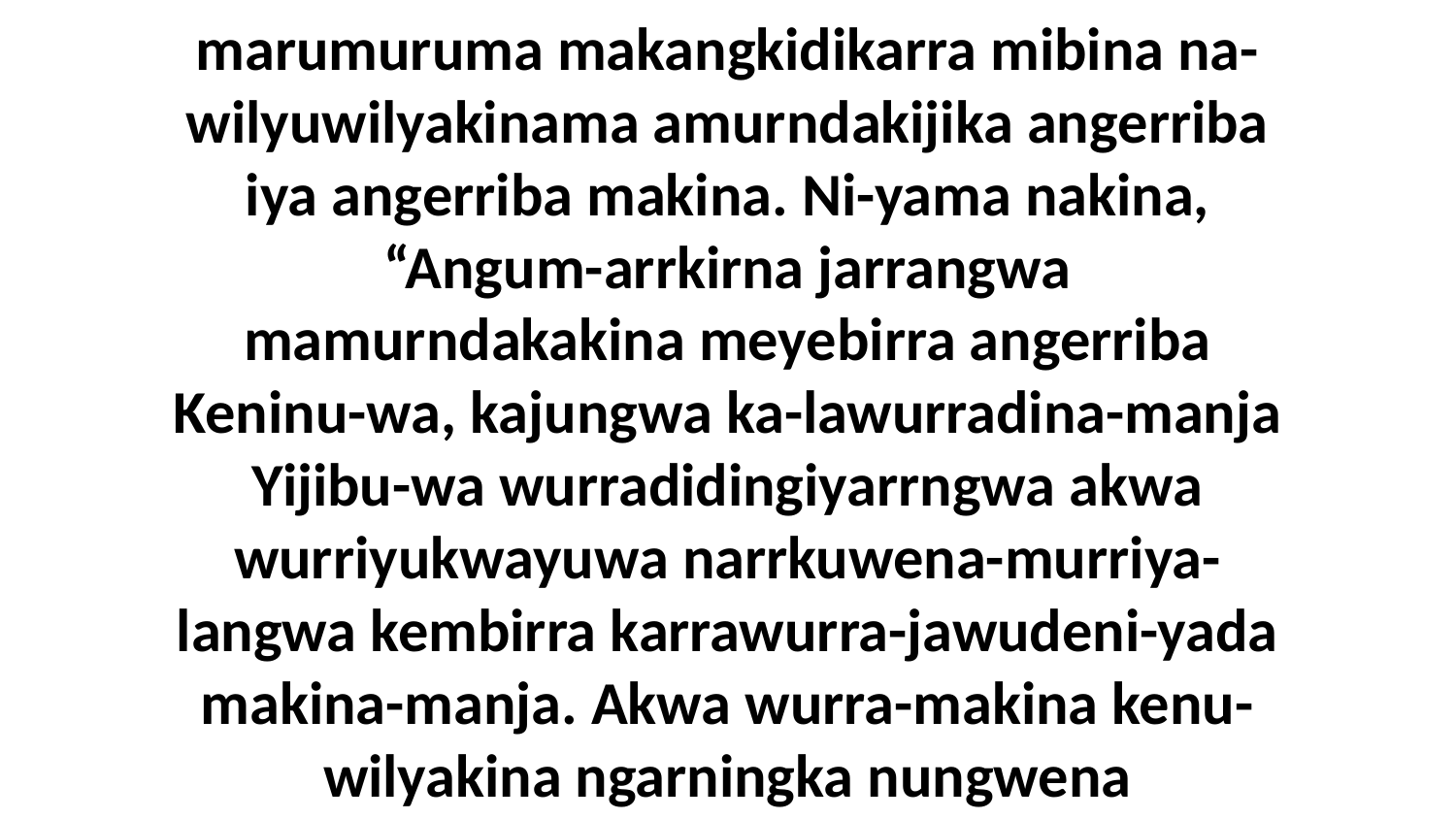

19 Akwa ngarningka nenu-maka nakina Jawijibu-wa warniku-wilyaki-yada wurrakina wurrarrkwurrkuwena mukwala marumuruma makangkidikarra mibina na-wilyuwilyakinama amurndakijika angerriba iya angerriba makina. Ni-yama nakina, “Angum-arrkirna jarrangwa mamurndakakina meyebirra angerriba Keninu-wa, kajungwa ka-lawurradina-manja Yijibu-wa wurradidingiyarrngwa akwa wurriyukwayuwa narrkuwena-murriya-langwa kembirra karrawurra-jawudeni-yada makina-manja. Akwa wurra-makina kenu-wilyakina ngarningka nungwena yangkwurrangwa Yijibu-wa aburruwa,” ni-yama nakina naruma nubungkawa Jawijibu-wa.